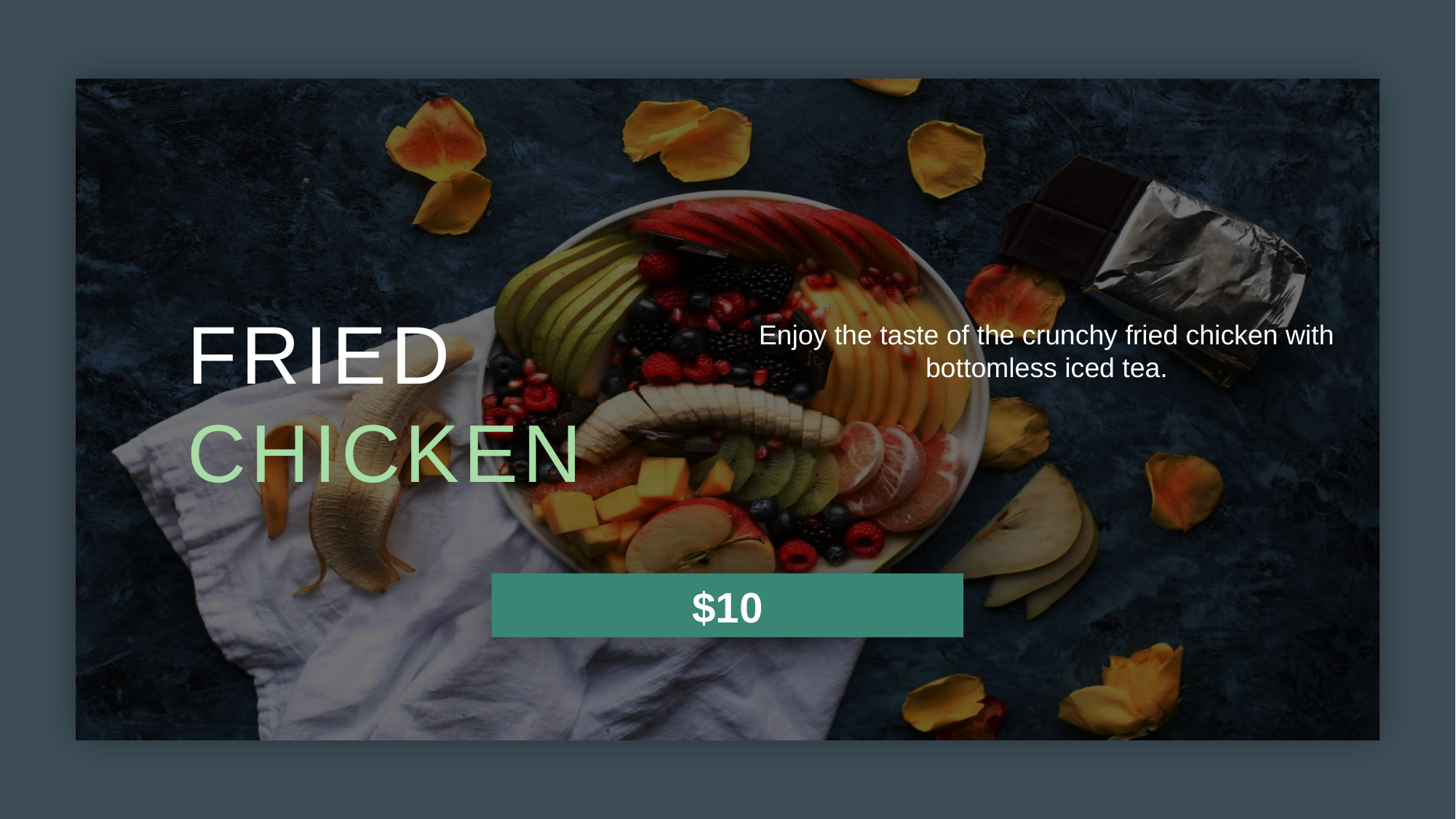

FRIED CHICKEN
Enjoy the taste of the crunchy fried chicken with bottomless iced tea.
$10